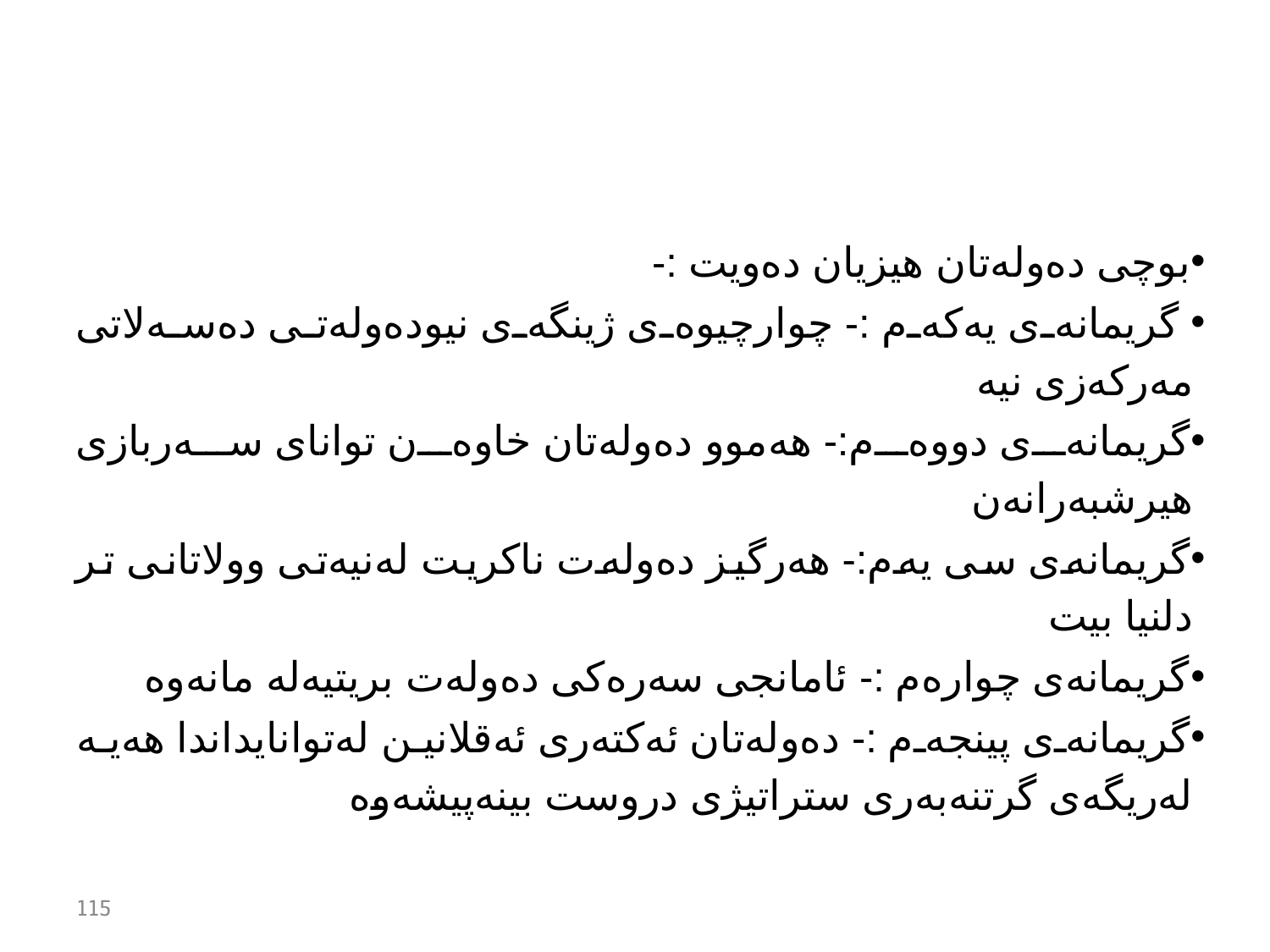

#
بوچی دەولەتان هیزیان دەویت :-
 گریمانەی یەكەم :- چوارچیوەی ژینگەی نیودەولەتی دەسەلاتی مەركەزی نیە
گریمانەی دووەم:- هەموو دەولەتان خاوەن توانای سەربازی هیرشبەرانەن
گریمانەی سی یەم:- هەرگیز دەولەت ناكریت لەنیەتی وولاتانی تر دلنیا بیت
گریمانەی چوارەم :- ئامانجی سەرەكی دەولەت بریتیەلە مانەوە
گریمانەی پینجەم :- دەولەتان ئەكتەری ئەقلانین لەتوانایداندا هەیە لەریگەی گرتنەبەری ستراتیژی دروست بینەپیشەوە

115